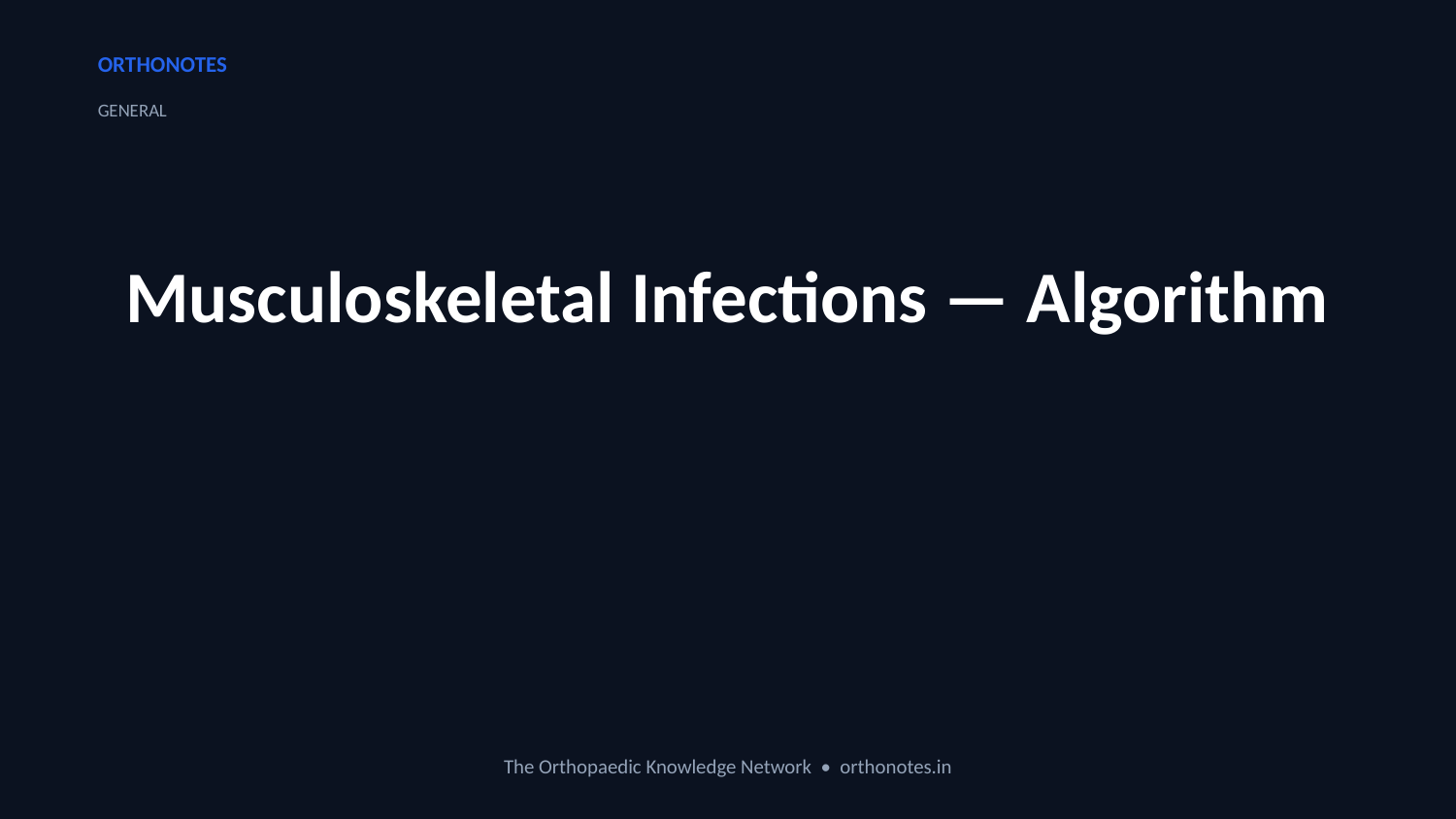

ORTHONOTES
GENERAL
Musculoskeletal Infections — Algorithm
The Orthopaedic Knowledge Network  •  orthonotes.in